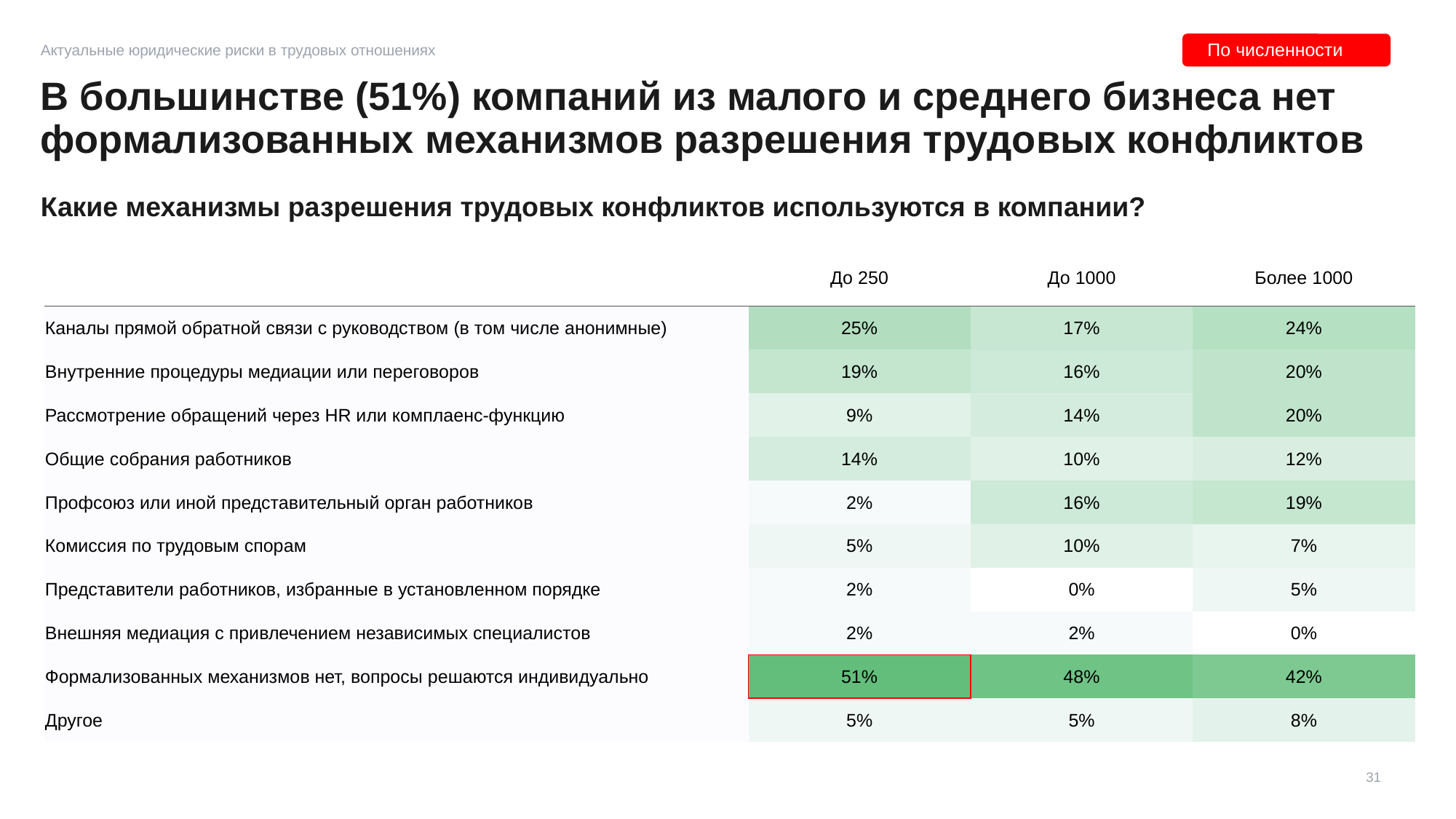

По численности
Актуальные юридические риски в трудовых отношениях
# В большинстве (51%) компаний из малого и среднего бизнеса нет формализованных механизмов разрешения трудовых конфликтов
Какие механизмы разрешения трудовых конфликтов используются в компании?
|  | До 250 | До 1000 | Более 1000 |
| --- | --- | --- | --- |
| Каналы прямой обратной связи с руководством (в том числе анонимные) | 25% | 17% | 24% |
| Внутренние процедуры медиации или переговоров | 19% | 16% | 20% |
| Рассмотрение обращений через HR или комплаенс-функцию | 9% | 14% | 20% |
| Общие собрания работников | 14% | 10% | 12% |
| Профсоюз или иной представительный орган работников | 2% | 16% | 19% |
| Комиссия по трудовым спорам | 5% | 10% | 7% |
| Представители работников, избранные в установленном порядке | 2% | 0% | 5% |
| Внешняя медиация с привлечением независимых специалистов | 2% | 2% | 0% |
| Формализованных механизмов нет, вопросы решаются индивидуально | 51% | 48% | 42% |
| Другое | 5% | 5% | 8% |
31